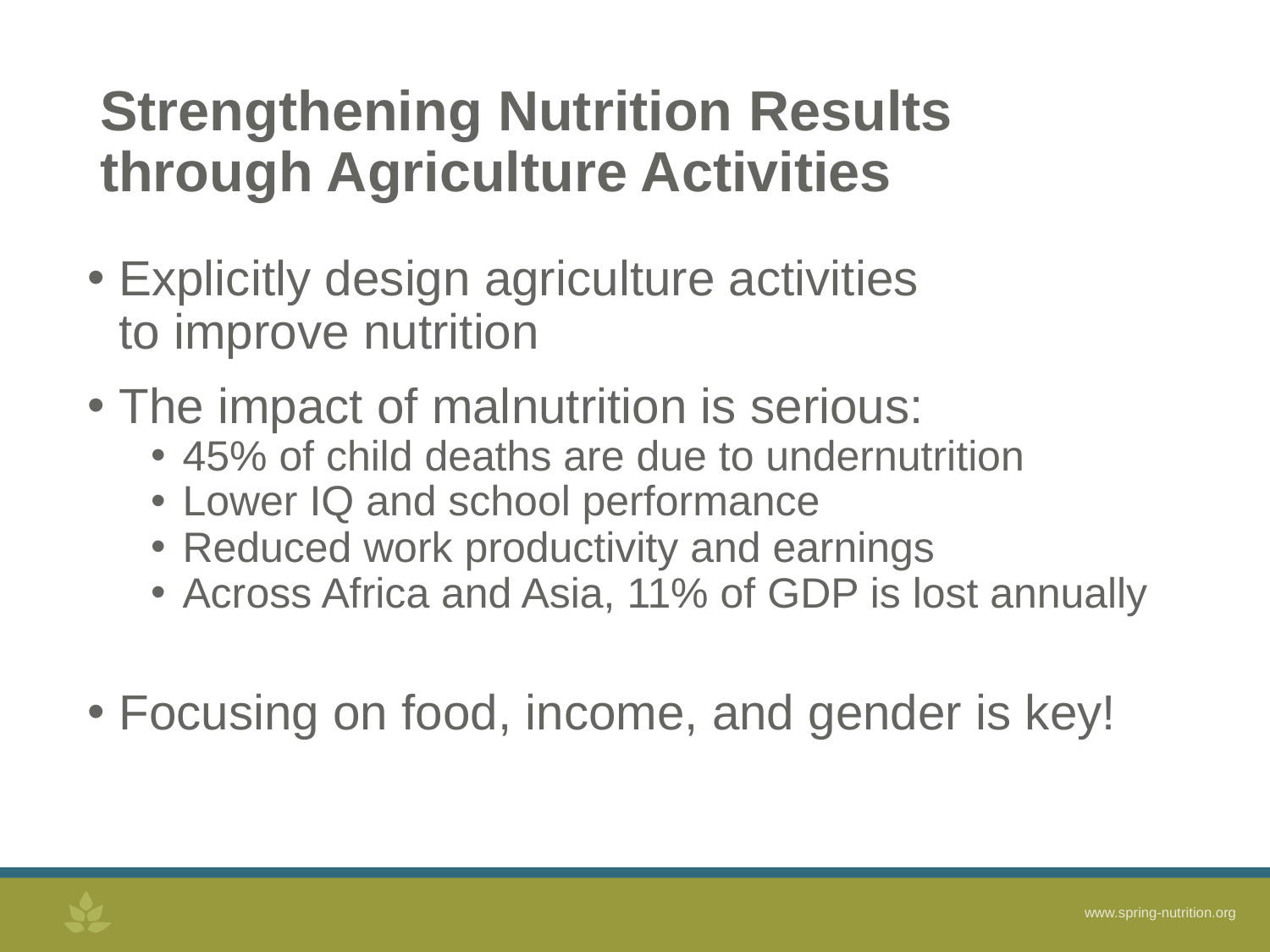

# Strengthening Nutrition Results through Agriculture Activities
Explicitly design agriculture activities
to improve nutrition
The impact of malnutrition is serious:
45% of child deaths are due to undernutrition
Lower IQ and school performance
Reduced work productivity and earnings
Across Africa and Asia, 11% of GDP is lost annually

Focusing on food, income, and gender is key!